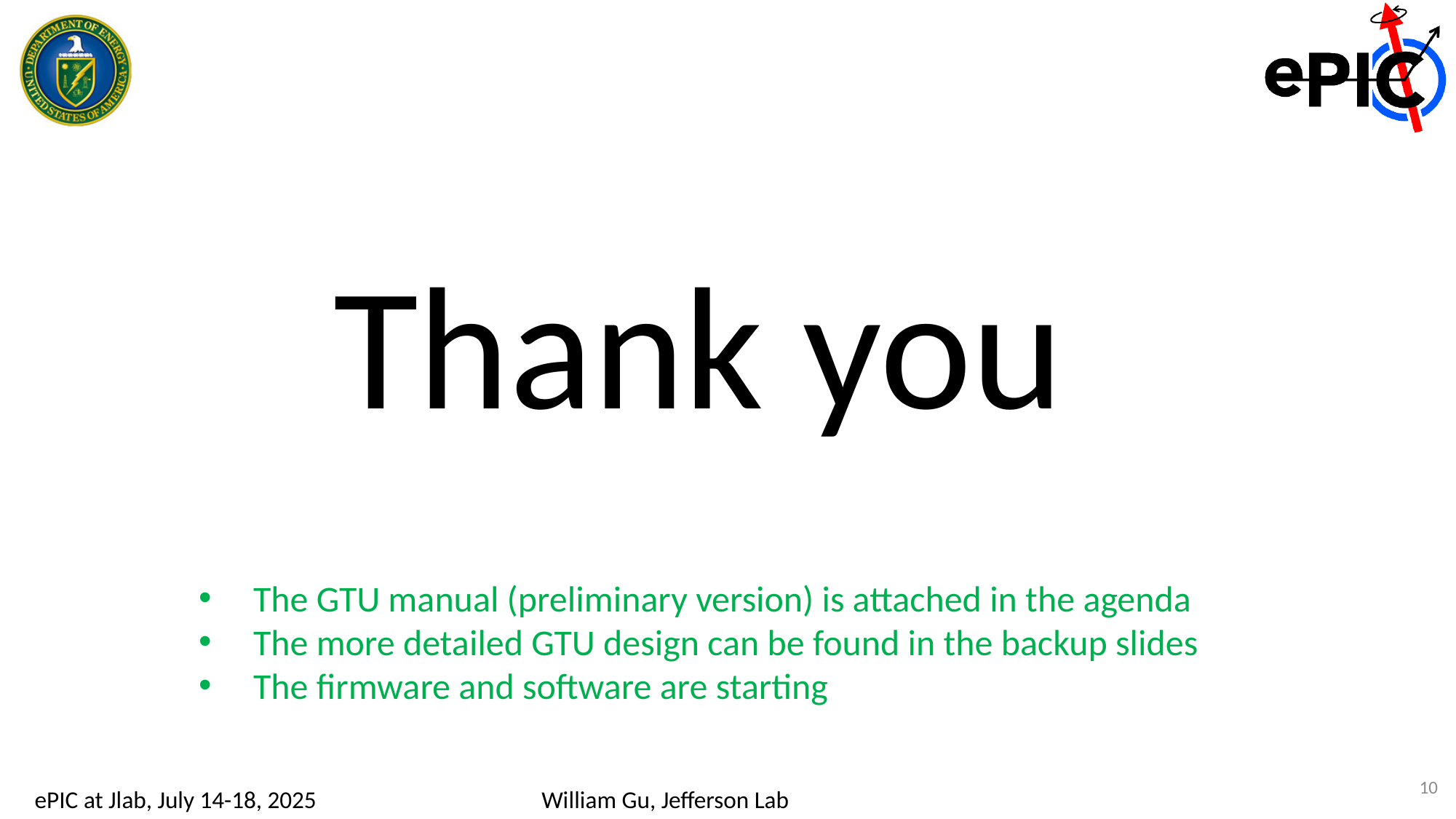

Thank you
The GTU manual (preliminary version) is attached in the agenda
The more detailed GTU design can be found in the backup slides
The firmware and software are starting
10